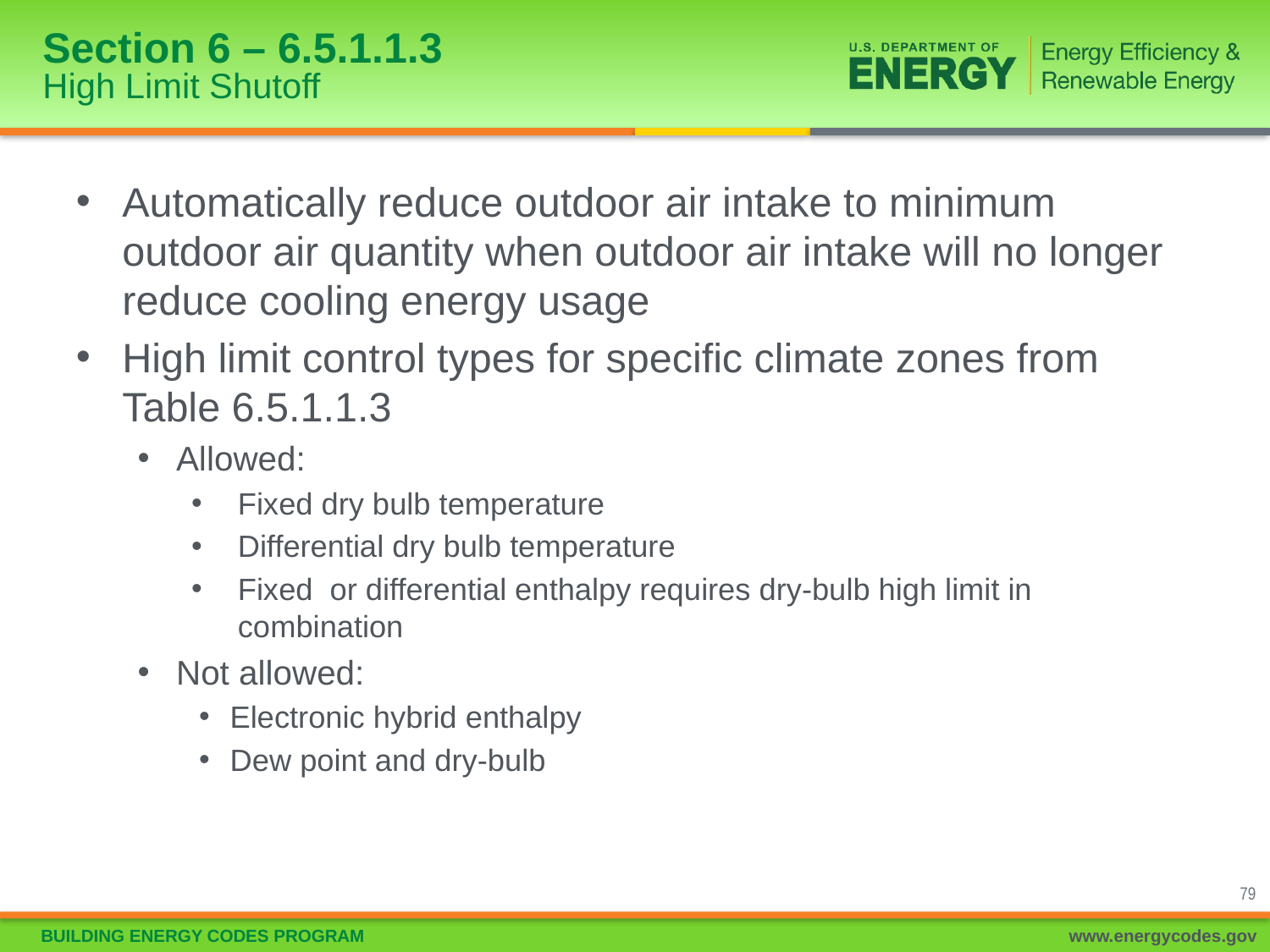

# Section 6 – 6.5.1.1.3 High Limit Shutoff
Automatically reduce outdoor air intake to minimum outdoor air quantity when outdoor air intake will no longer reduce cooling energy usage
High limit control types for specific climate zones from Table 6.5.1.1.3
Allowed:
Fixed dry bulb temperature
Differential dry bulb temperature
Fixed  or differential enthalpy requires dry-bulb high limit in combination
Not allowed:
Electronic hybrid enthalpy
Dew point and dry-bulb